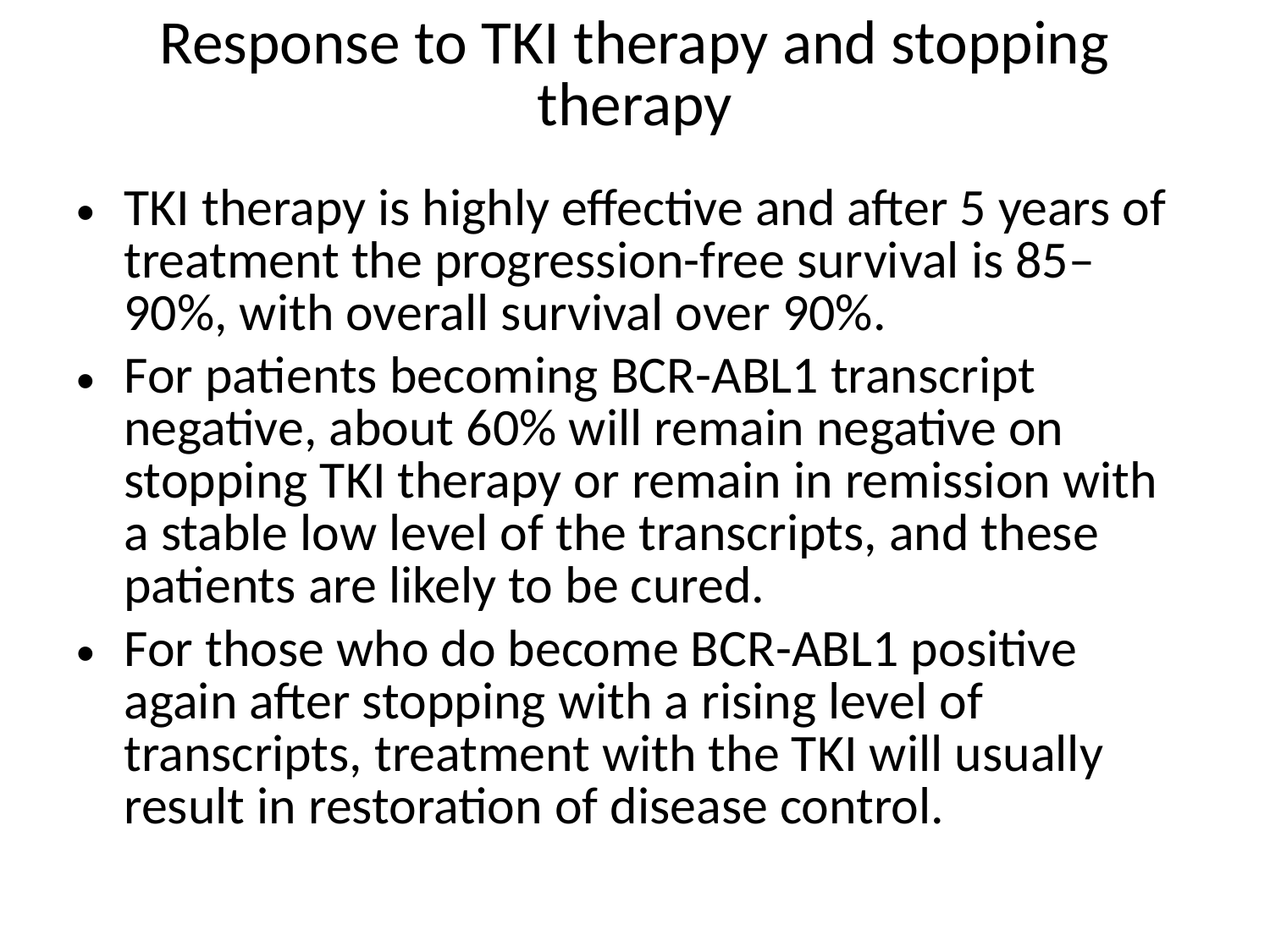

# Response to TKI therapy and stopping therapy
TKI therapy is highly effective and after 5 years of treatment the progression-free survival is 85–90%, with overall survival over 90%.
For patients becoming BCR-ABL1 transcript negative, about 60% will remain negative on stopping TKI therapy or remain in remission with a stable low level of the transcripts, and these patients are likely to be cured.
For those who do become BCR-ABL1 positive again after stopping with a rising level of transcripts, treatment with the TKI will usually result in restoration of disease control.